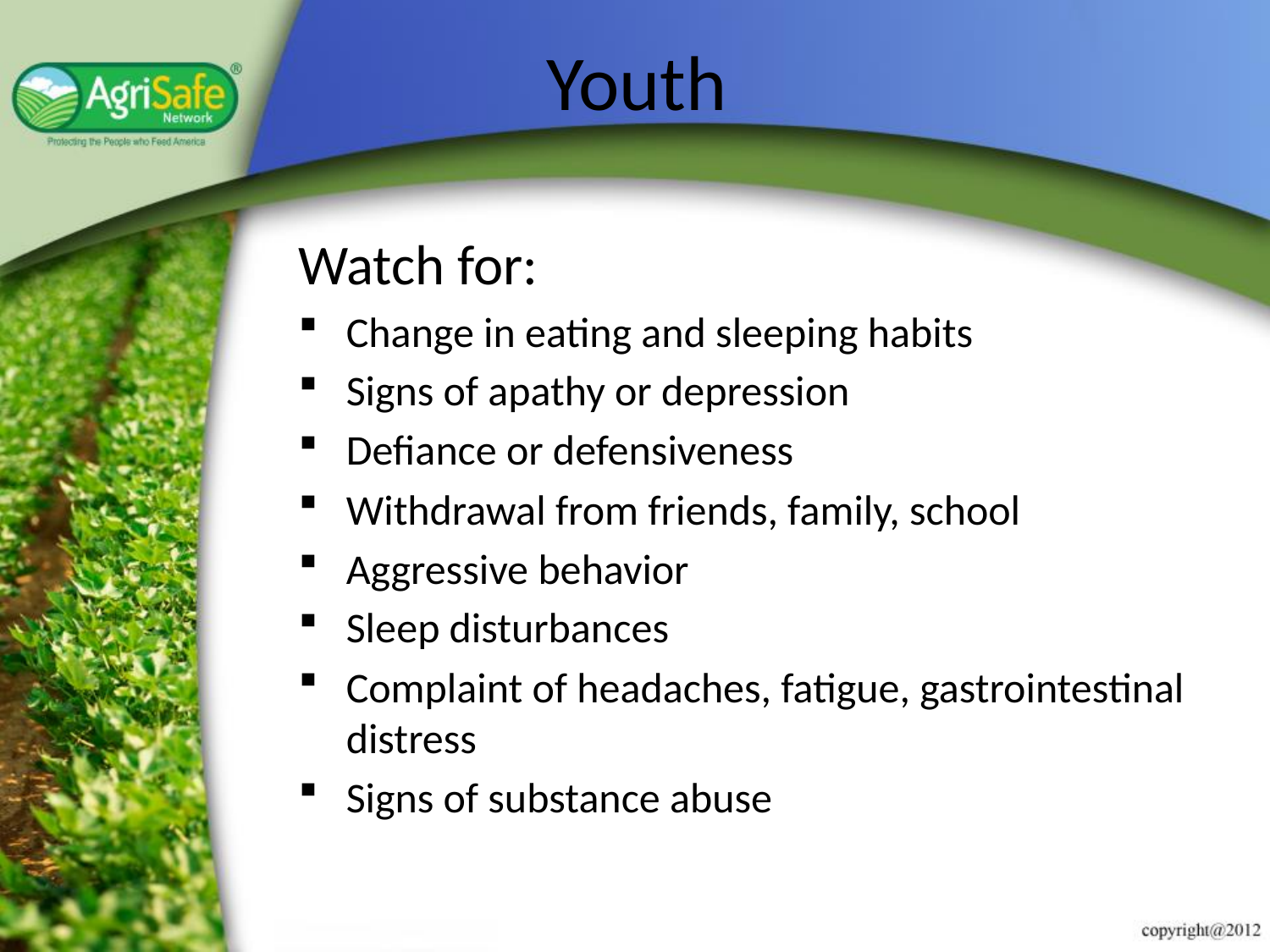

# Youth
Watch for:
Change in eating and sleeping habits
Signs of apathy or depression
Defiance or defensiveness
Withdrawal from friends, family, school
Aggressive behavior
Sleep disturbances
Complaint of headaches, fatigue, gastrointestinal distress
Signs of substance abuse